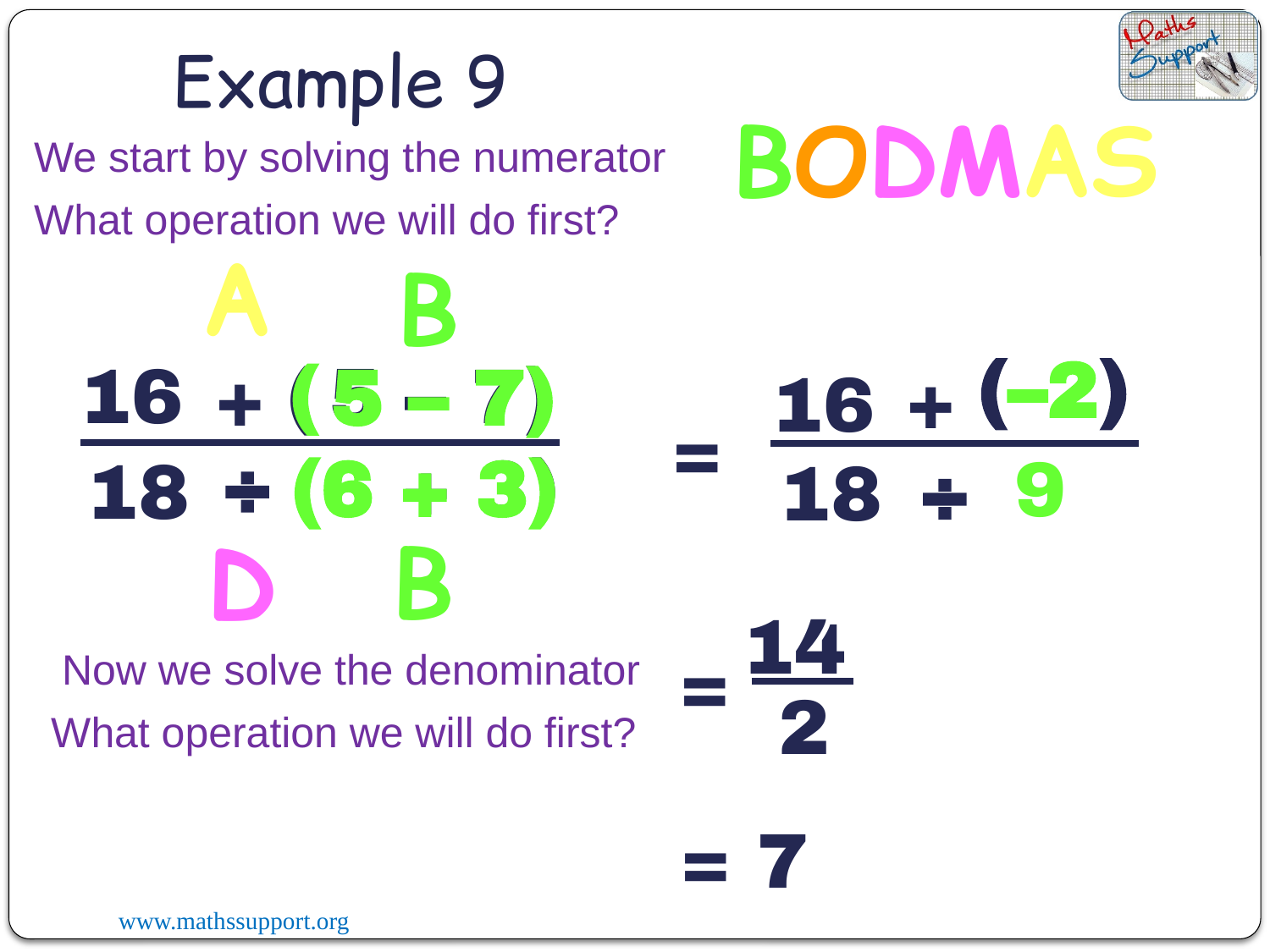

Example 9
BODMAS
We start by solving the numerator
What operation we will do first?
A
B
(–2)
5
(
   16    (      7)
–
5 – 7)
+
+
16
 =
÷
+ 3)
(6 + 3)
9
(6
18
÷
18
B
D
14
 =
Now we solve the denominator
2
What operation we will do first?
 = 7